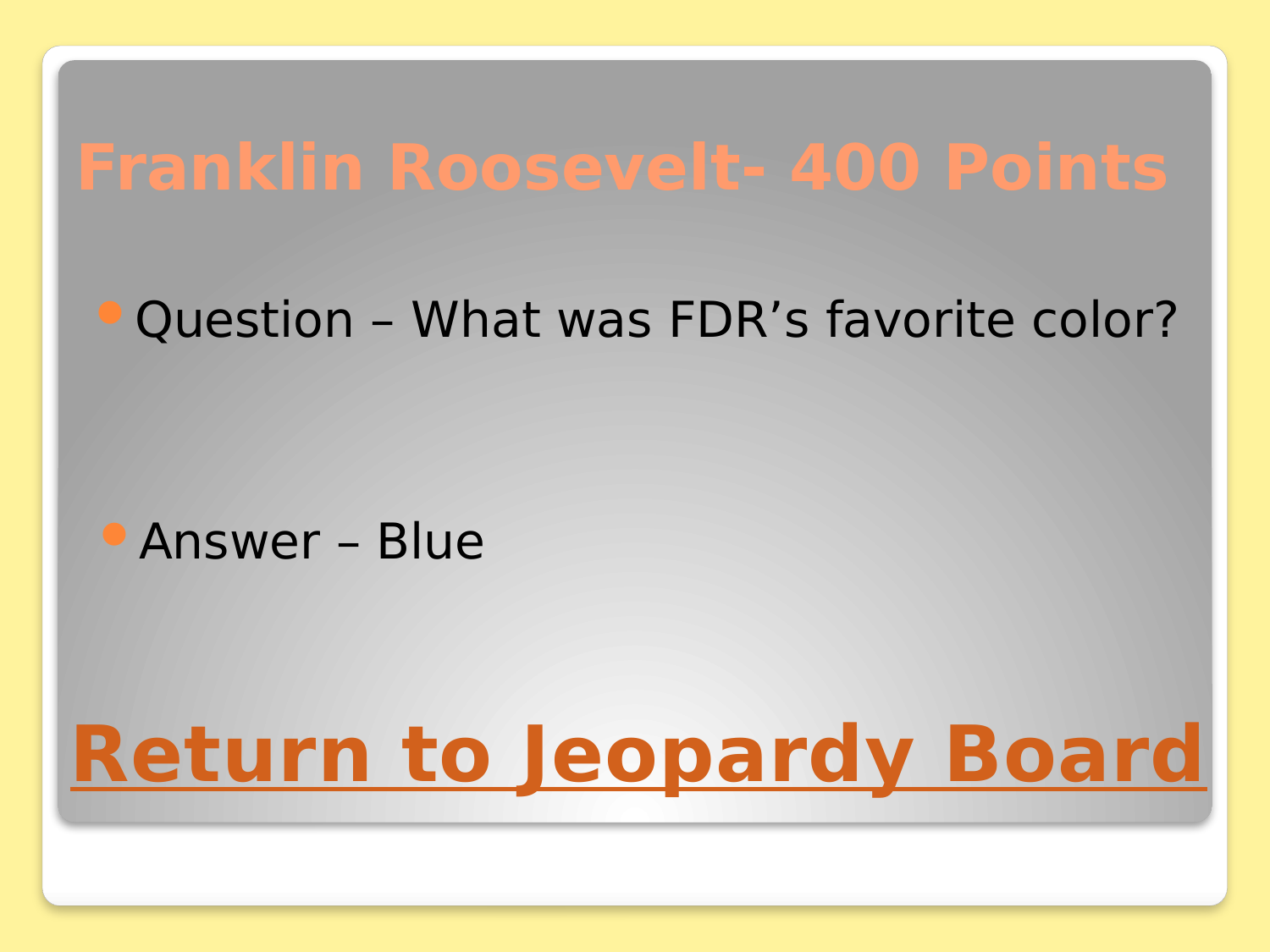

# Franklin Roosevelt- 400 Points
Question – What was FDR’s favorite color?
Answer – Blue
Return to Jeopardy Board